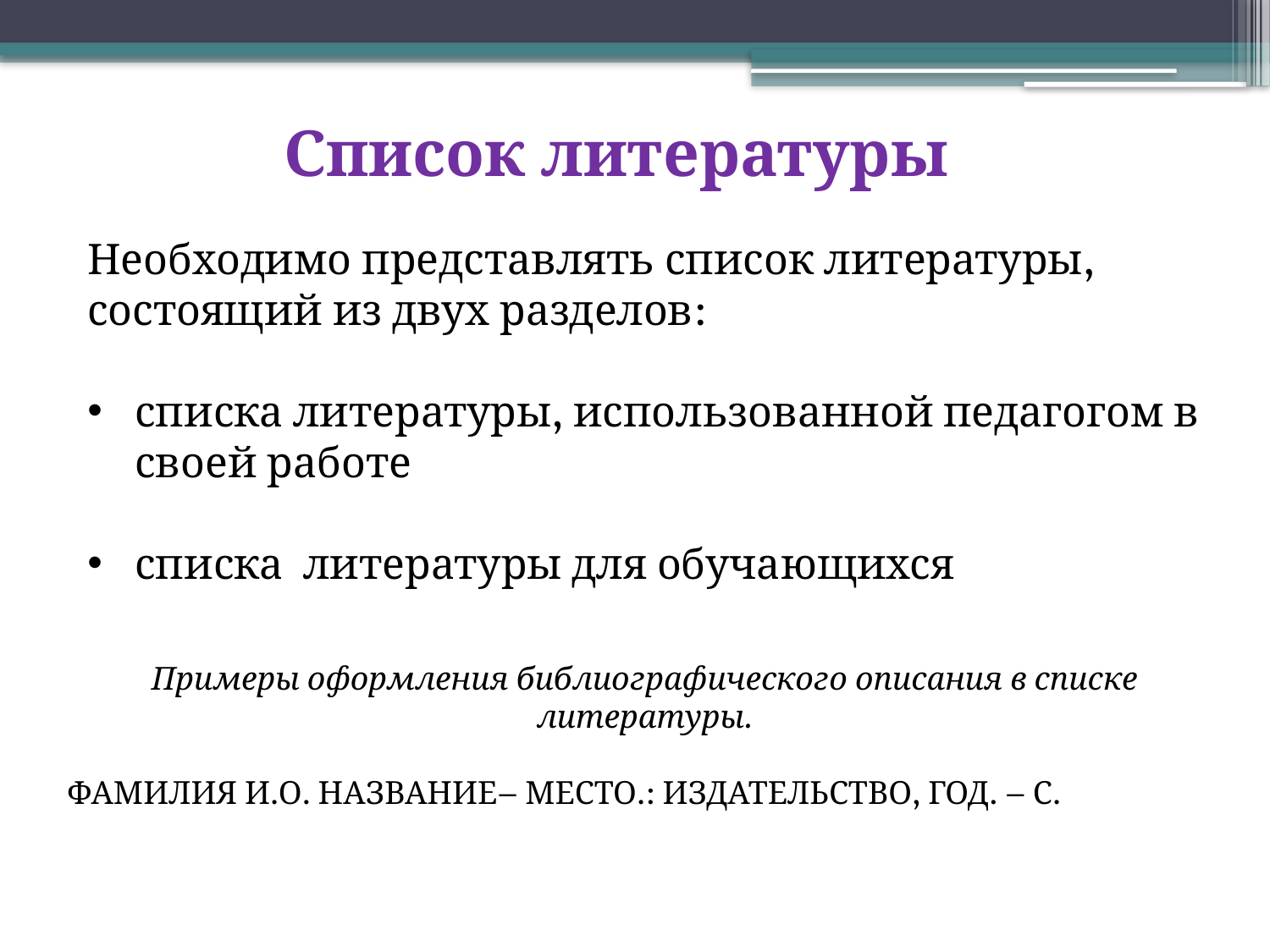

Список литературы
Необходимо представлять список литературы,  состоящий из двух разделов:

списка литературы, использованной педагогом в своей работе

списка  литературы для обучающихся

Примеры оформления библиографического описания в списке литературы.

ФАМИЛИЯ И.О. НАЗВАНИЕ– МЕСТО.: ИЗДАТЕЛЬСТВО, ГОД. – С.